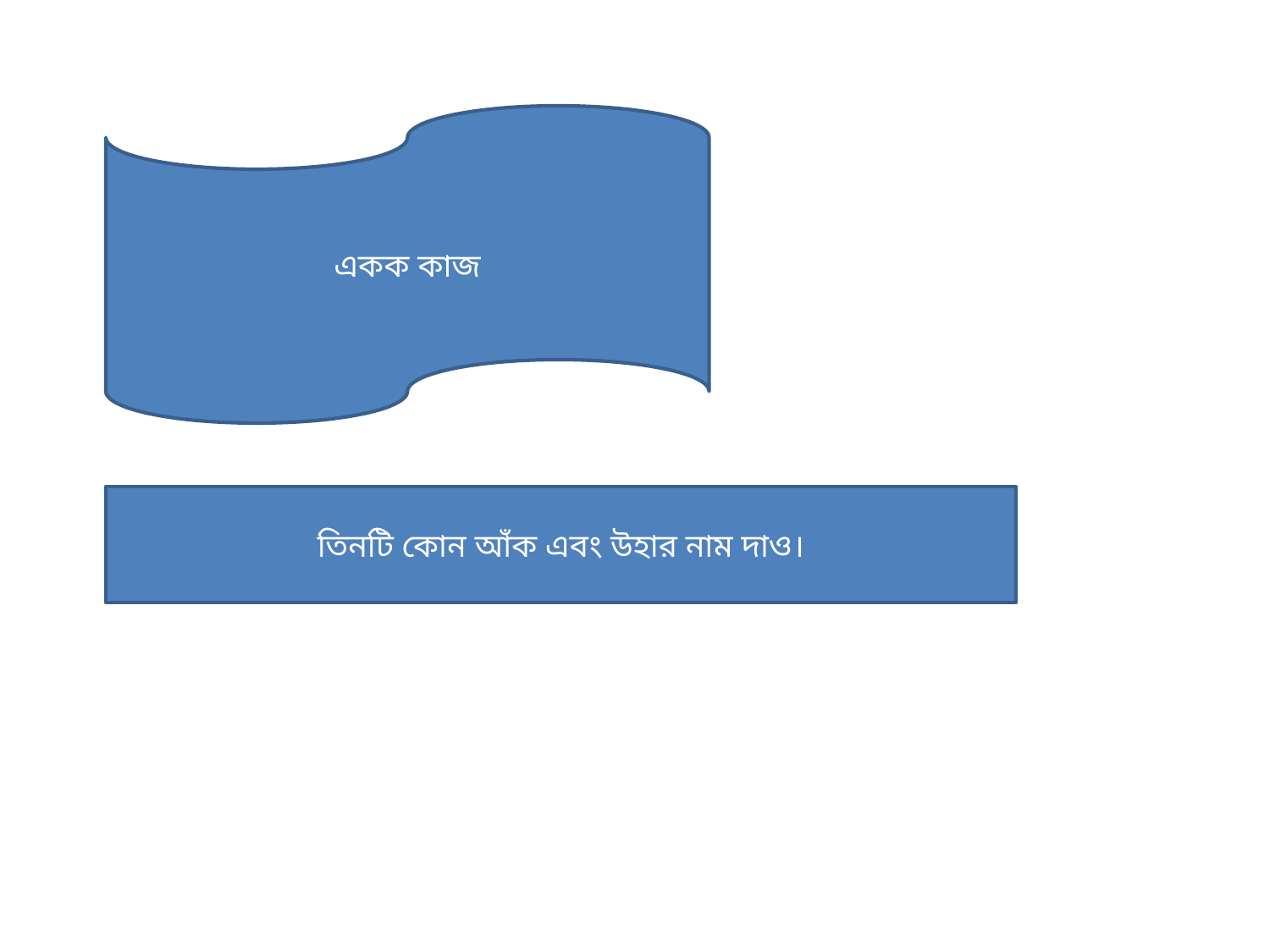

একক কাজ
তিনটি কোন আঁক এবং উহার নাম দাও।